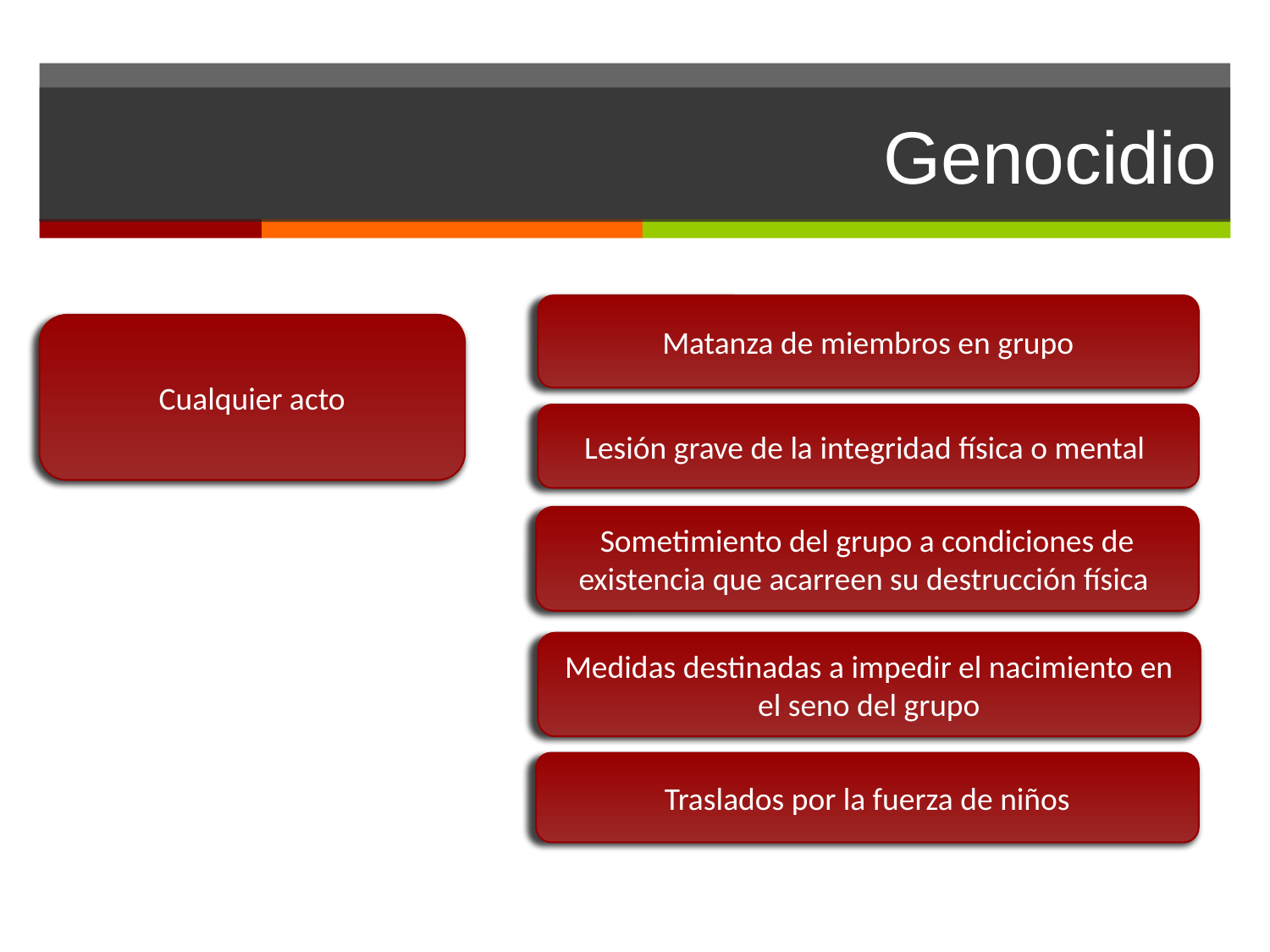

# Genocidio
Matanza de miembros en grupo
Cualquier acto
Lesión grave de la integridad física o mental
Sometimiento del grupo a condiciones de existencia que acarreen su destrucción física
Medidas destinadas a impedir el nacimiento en el seno del grupo
Traslados por la fuerza de niños